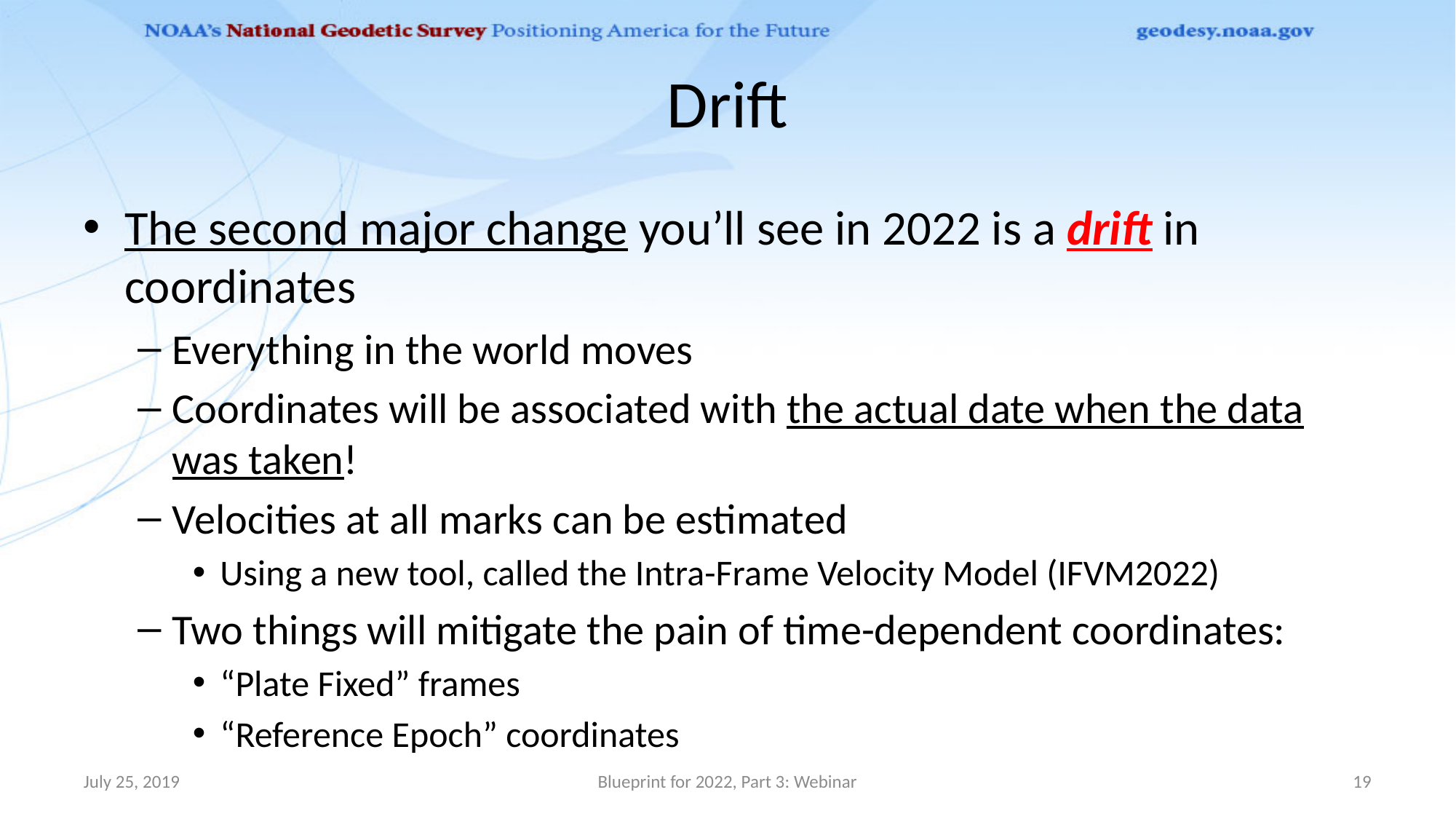

# Drift
The second major change you’ll see in 2022 is a drift in coordinates
Everything in the world moves
Coordinates will be associated with the actual date when the data was taken!
Velocities at all marks can be estimated
Using a new tool, called the Intra-Frame Velocity Model (IFVM2022)
Two things will mitigate the pain of time-dependent coordinates:
“Plate Fixed” frames
“Reference Epoch” coordinates

July 25, 2019
Blueprint for 2022, Part 3: Webinar
19